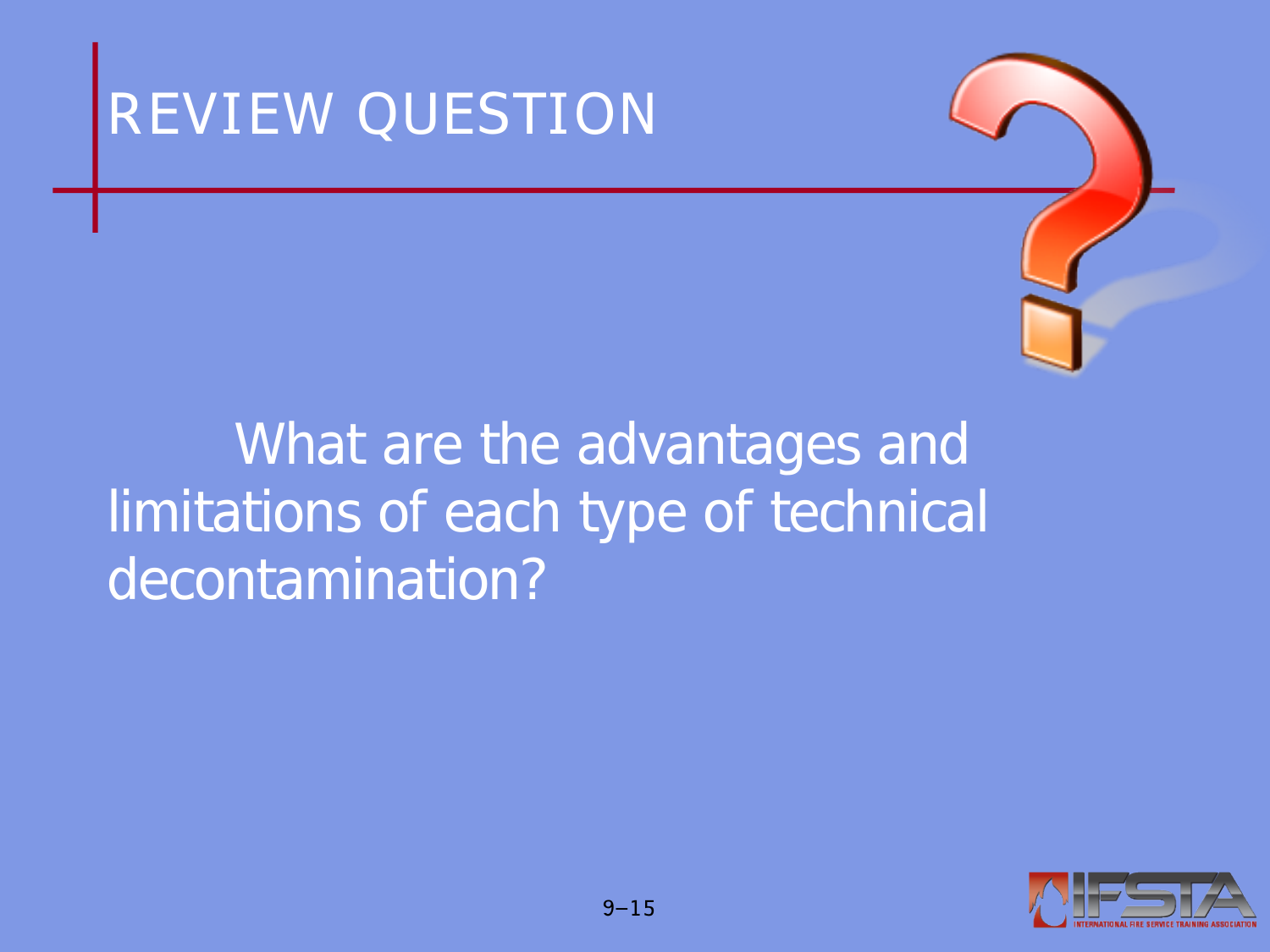

# REVIEW QUESTION

	What are the advantages and 	limitations of each type of technical 	decontamination?
9–15